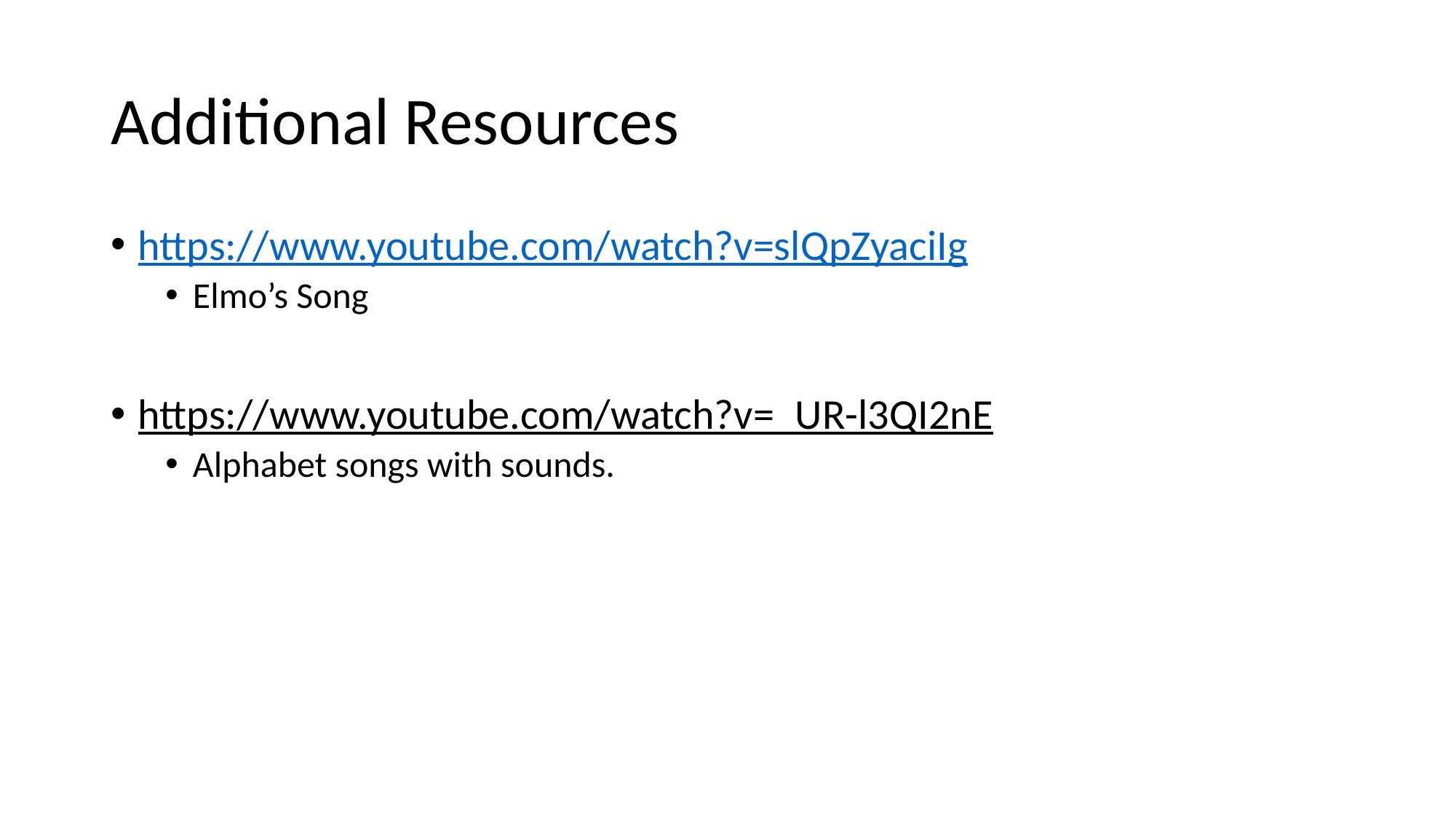

# Additional Resources
https://www.youtube.com/watch?v=slQpZyaciIg
Elmo’s Song

https://www.youtube.com/watch?v=_UR-l3QI2nE
Alphabet songs with sounds.